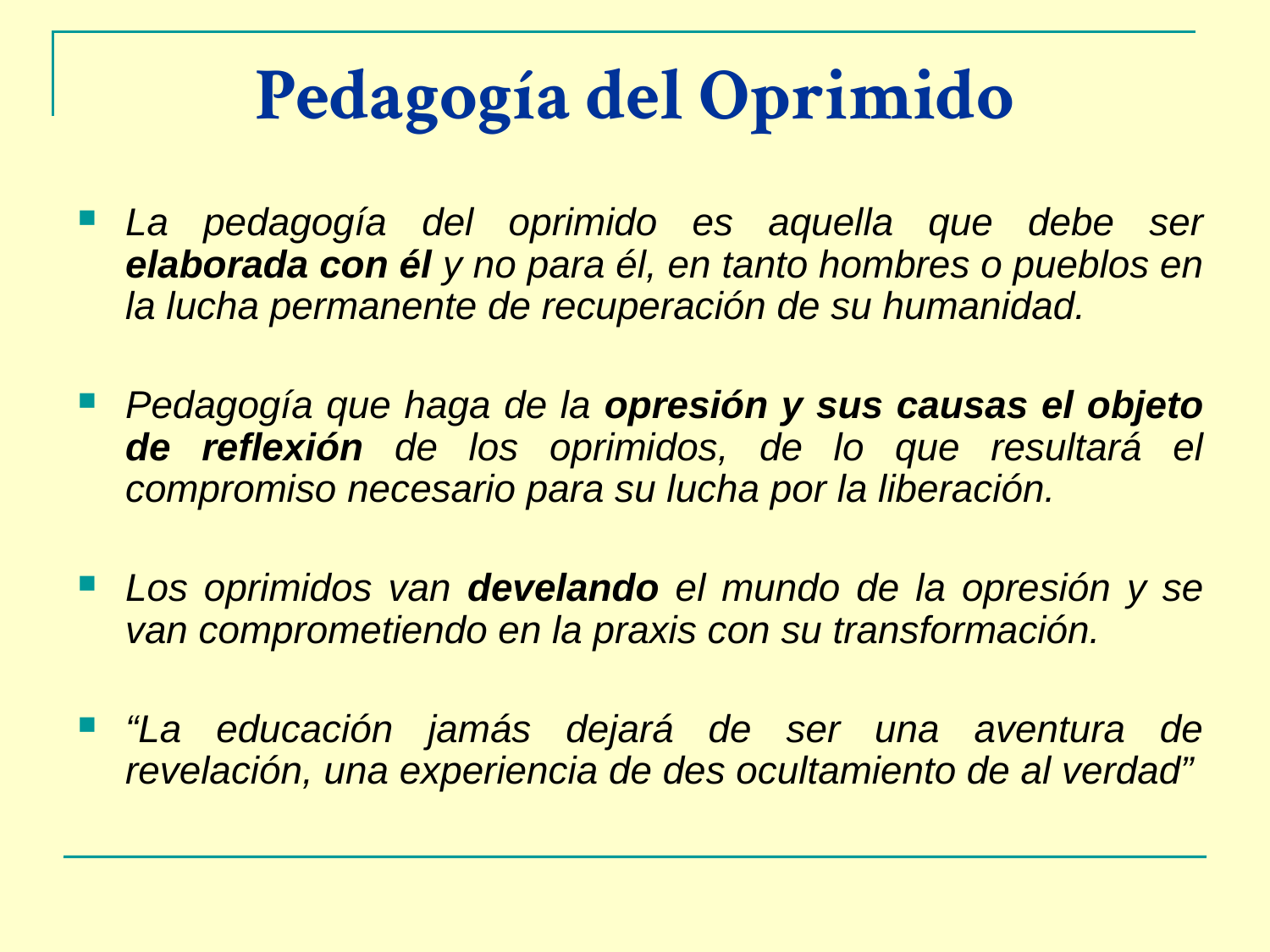

# Pedagogía del Oprimido
La pedagogía del oprimido es aquella que debe ser elaborada con él y no para él, en tanto hombres o pueblos en la lucha permanente de recuperación de su humanidad.

Pedagogía que haga de la opresión y sus causas el objeto de reflexión de los oprimidos, de lo que resultará el compromiso necesario para su lucha por la liberación.

Los oprimidos van develando el mundo de la opresión y se van comprometiendo en la praxis con su transformación.

“La educación jamás dejará de ser una aventura de revelación, una experiencia de des ocultamiento de al verdad”